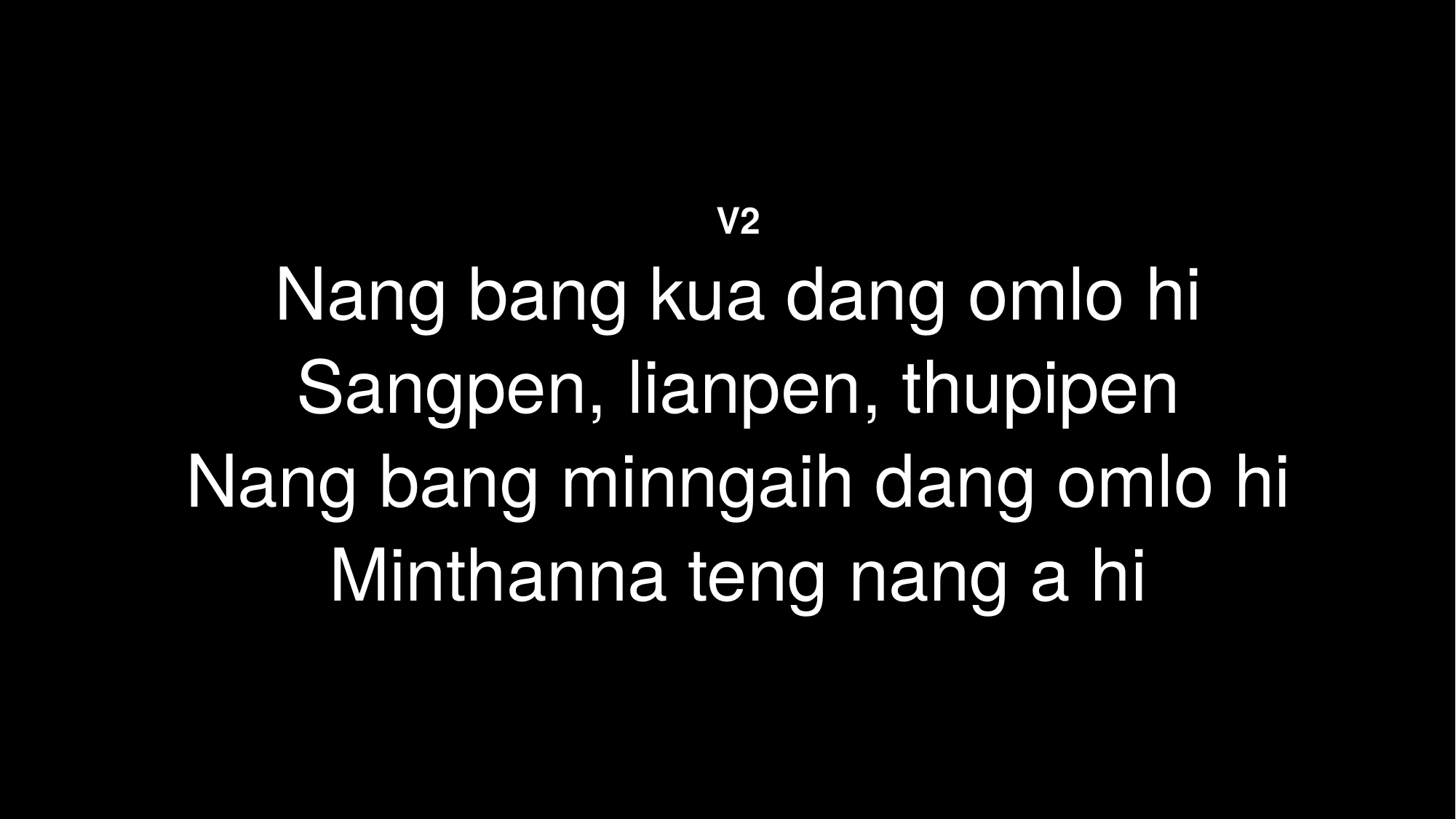

V2
Nang bang kua dang omlo hi
Sangpen, lianpen, thupipen
Nang bang minngaih dang omlo hi
Minthanna teng nang a hi